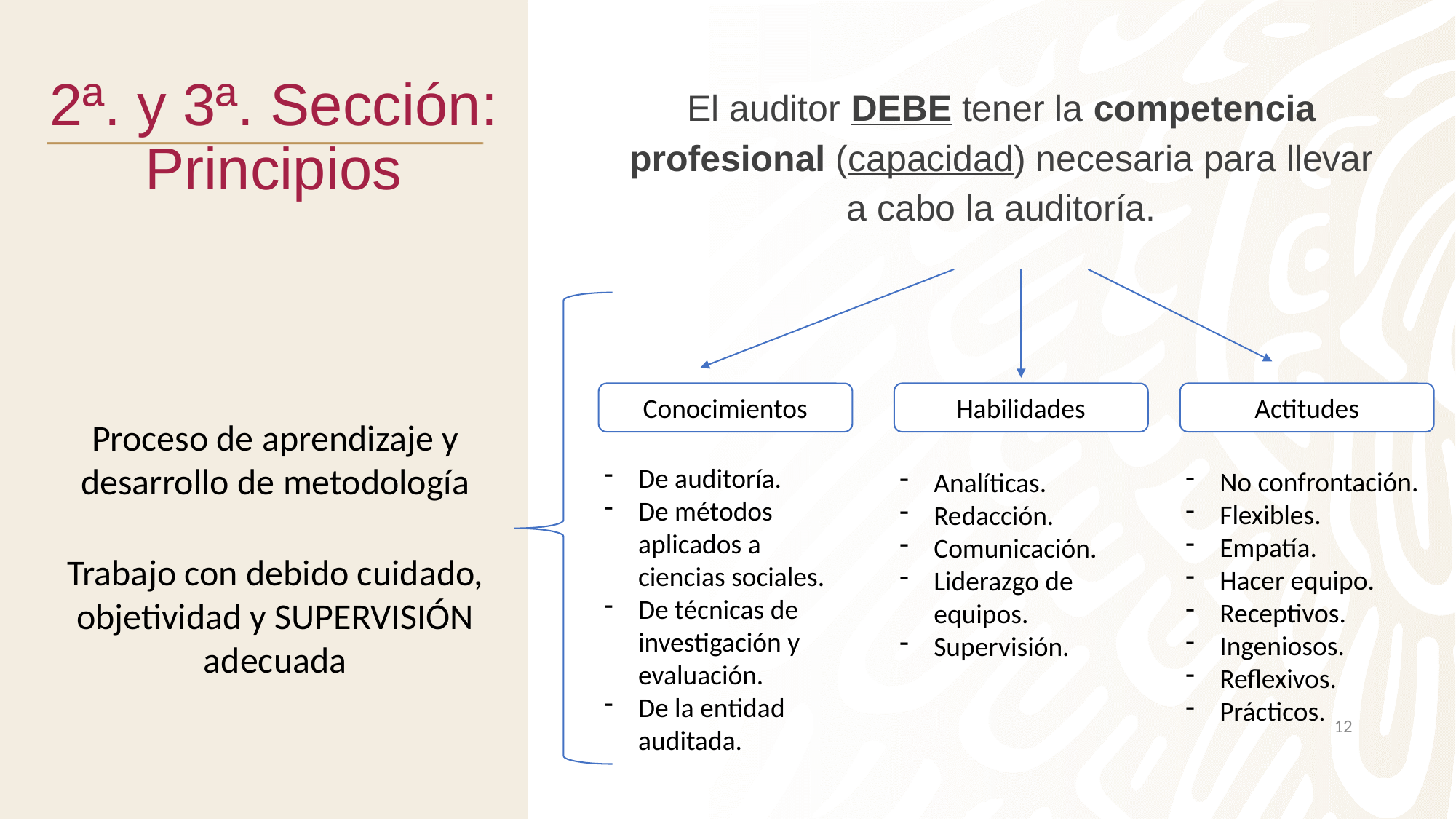

# 2ª. y 3ª. Sección: Principios
El auditor DEBE tener la competencia profesional (capacidad) necesaria para llevar a cabo la auditoría.

Habilidades
Actitudes
Conocimientos
Proceso de aprendizaje y desarrollo de metodología
De auditoría.
De métodos aplicados a ciencias sociales.
De técnicas de investigación y evaluación.
De la entidad auditada.
No confrontación.
Flexibles.
Empatía.
Hacer equipo.
Receptivos.
Ingeniosos.
Reflexivos.
Prácticos.
Analíticas.
Redacción.
Comunicación.
Liderazgo de equipos.
Supervisión.
Trabajo con debido cuidado, objetividad y SUPERVISIÓN adecuada
12